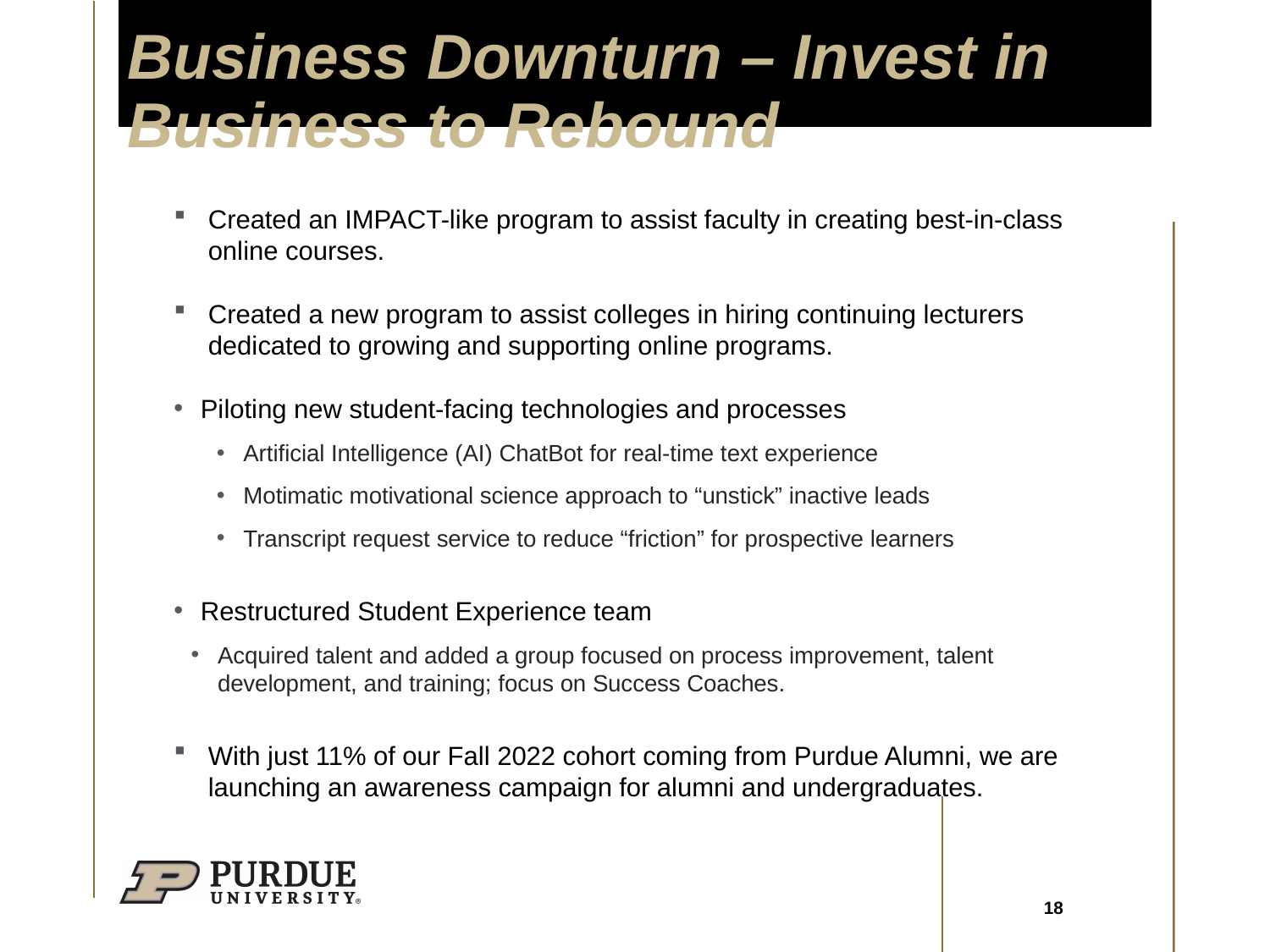

# Business Downturn – Invest in Business to Rebound
Created an IMPACT-like program to assist faculty in creating best-in-class online courses.

Created a new program to assist colleges in hiring continuing lecturers dedicated to growing and supporting online programs.

Piloting new student-facing technologies and processes
Artificial Intelligence (AI) ChatBot for real-time text experience
Motimatic motivational science approach to “unstick” inactive leads
Transcript request service to reduce “friction” for prospective learners

Restructured Student Experience team
Acquired talent and added a group focused on process improvement, talent development, and training; focus on Success Coaches.

With just 11% of our Fall 2022 cohort coming from Purdue Alumni, we are launching an awareness campaign for alumni and undergraduates.
4/16/23
18